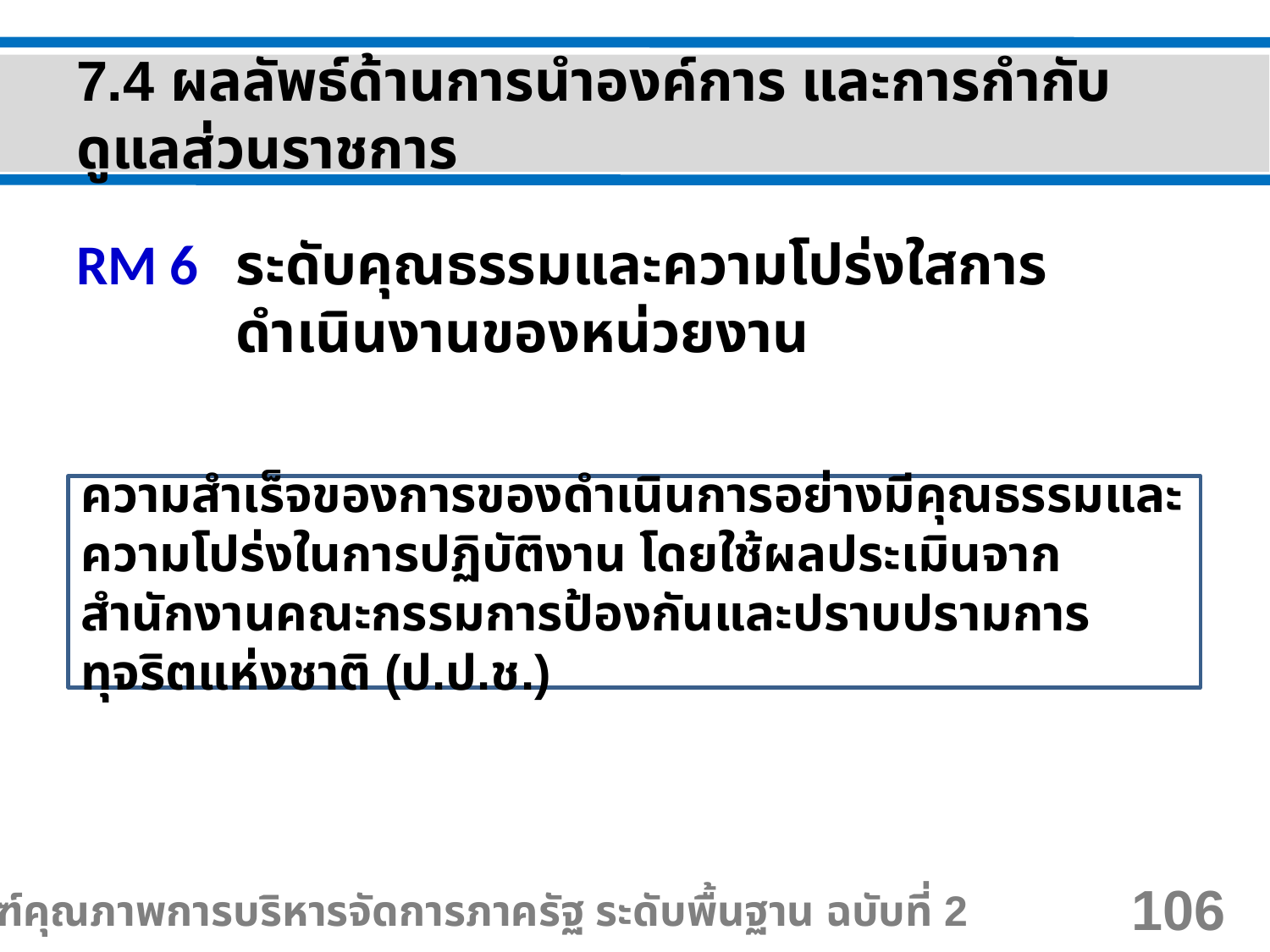

7.4 ผลลัพธ์ด้านการนำองค์การ และการกำกับดูแลส่วนราชการ
RM 6 	ระดับคุณธรรมและความโปร่งใสการดำเนินงานของหน่วยงาน
ความสำเร็จของการของดำเนินการอย่างมีคุณธรรมและความโปร่งในการปฏิบัติงาน โดยใช้ผลประเมินจากสำนักงานคณะกรรมการป้องกันและปราบปรามการทุจริตแห่งชาติ (ป.ป.ช.)
เกณฑ์คุณภาพการบริหารจัดการภาครัฐ ระดับพื้นฐาน ฉบับที่ 2
106